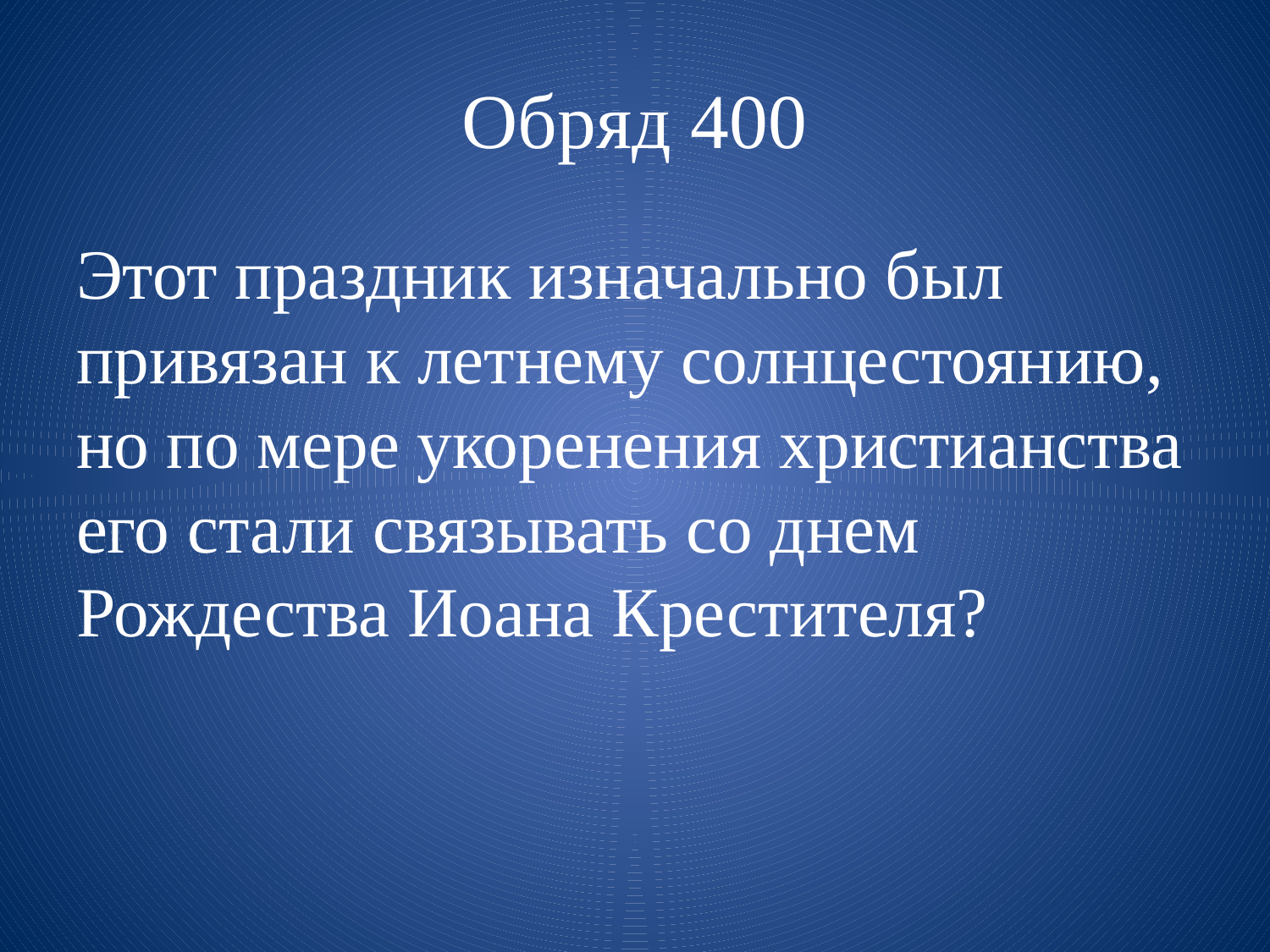

# Обряд 400
Этот праздник изначально был привязан к летнему солнцестоянию, но по мере укоренения христианства его стали связывать со днем Рождества Иоана Крестителя?